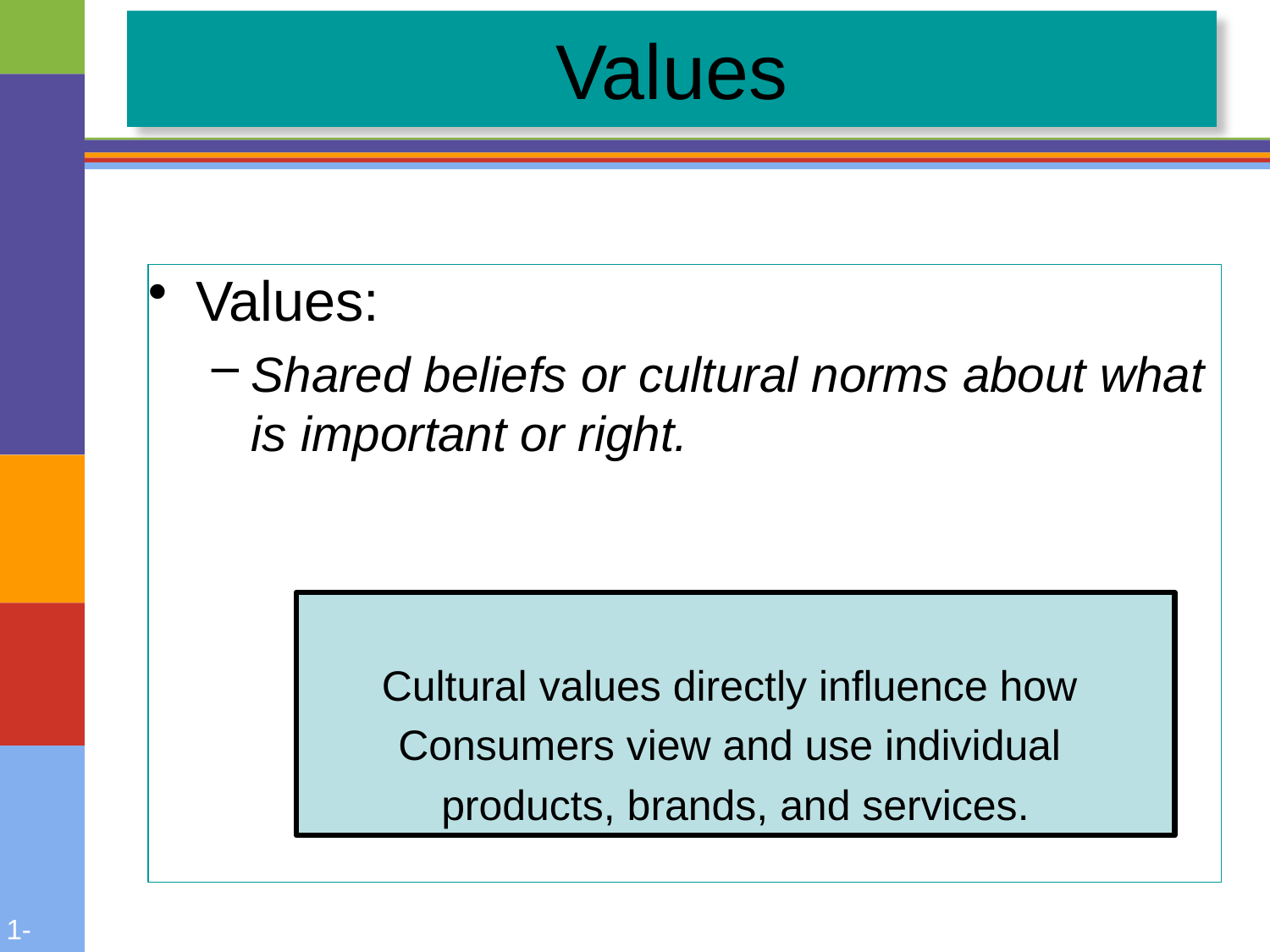

# Values
Values:
Shared beliefs or cultural norms about what is important or right.

Cultural values directly influence how
Consumers view and use individual
products, brands, and services.